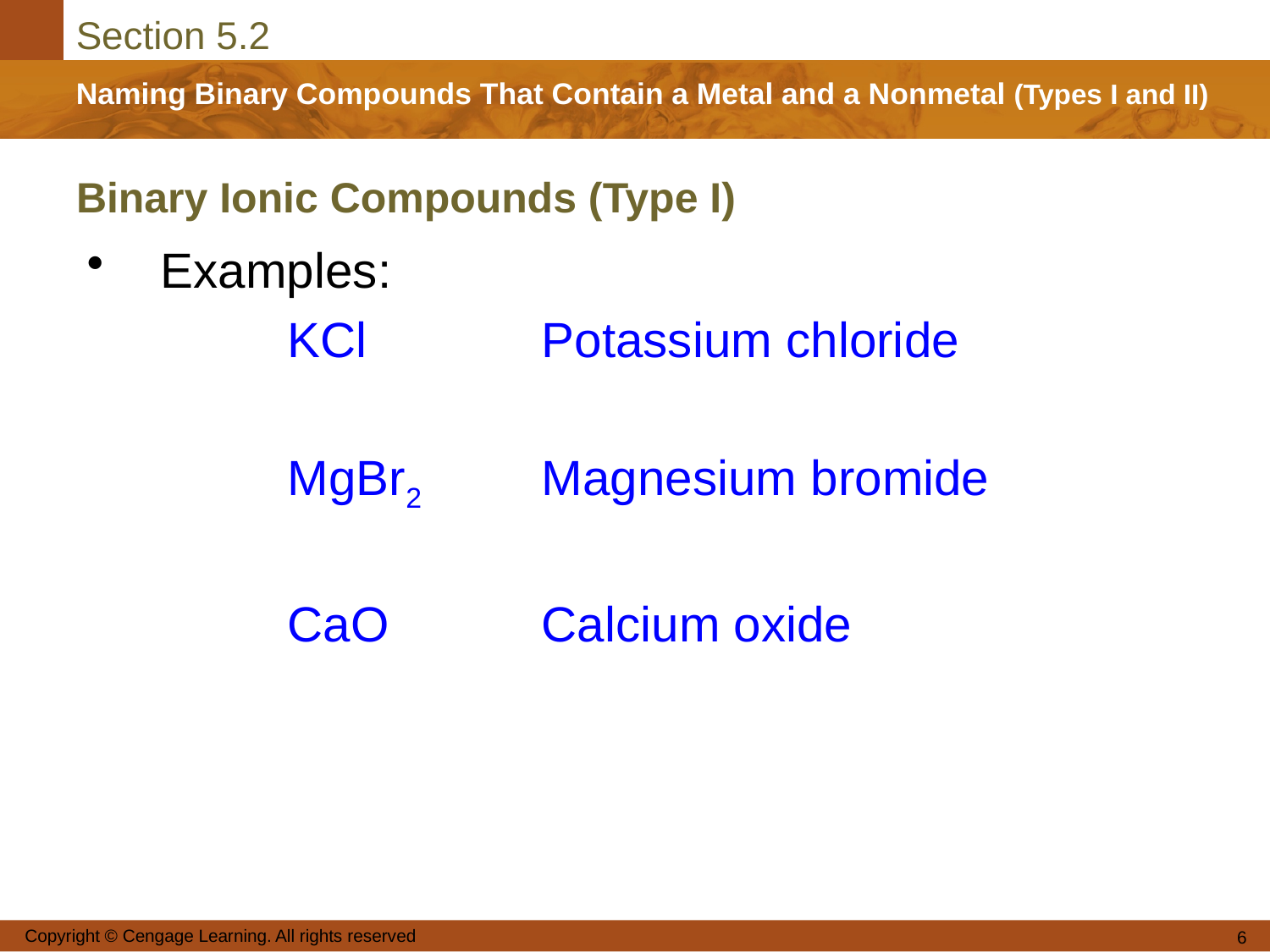

# Binary Ionic Compounds (Type I)
Examples:
		KCl		Potassium chloride

		MgBr2	Magnesium bromide

		CaO		Calcium oxide

Copyright © Cengage Learning. All rights reserved
6